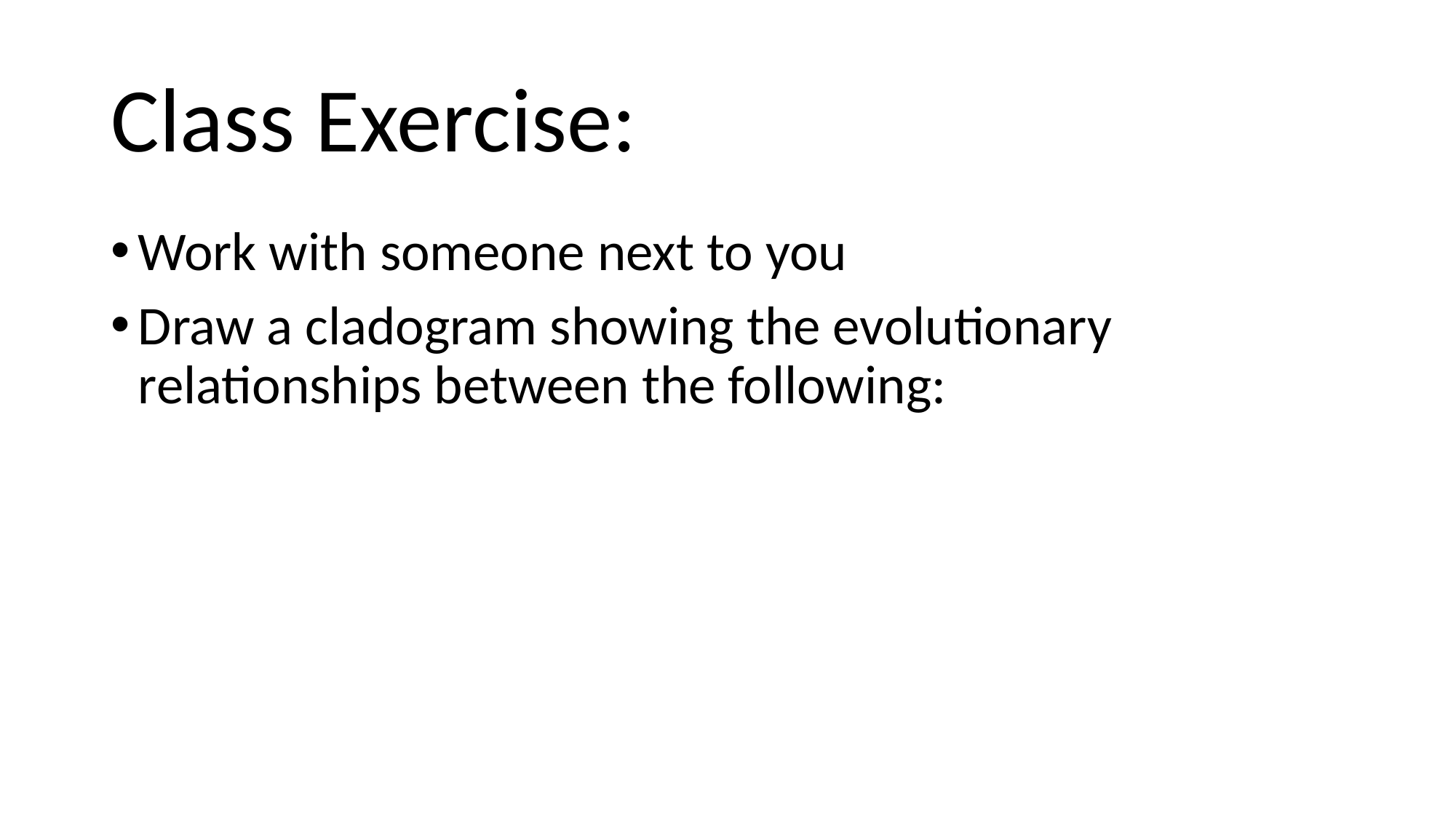

# Class Exercise:
Work with someone next to you
Draw a cladogram showing the evolutionary relationships between the following: